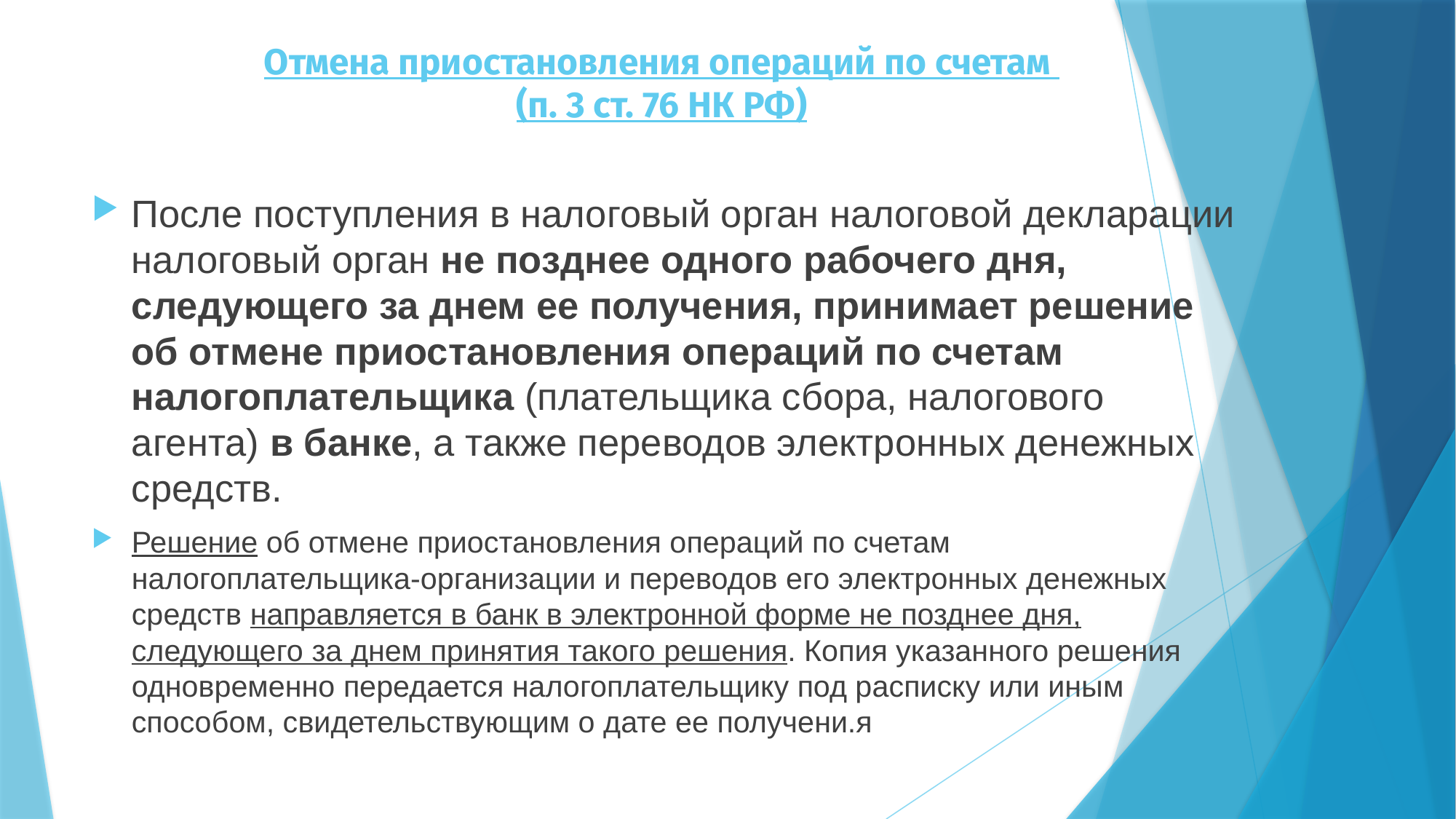

# Отмена приостановления операций по счетам (п. 3 ст. 76 НК РФ)
После поступления в налоговый орган налоговой декларации налоговый орган не позднее одного рабочего дня, следующего за днем ее получения, принимает решение об отмене приостановления операций по счетам налогоплательщика (плательщика сбора, налогового агента) в банке, а также переводов электронных денежных средств.
Решение об отмене приостановления операций по счетам налогоплательщика-организации и переводов его электронных денежных средств направляется в банк в электронной форме не позднее дня, следующего за днем принятия такого решения. Копия указанного решения одновременно передается налогоплательщику под расписку или иным способом, свидетельствующим о дате ее получени.я